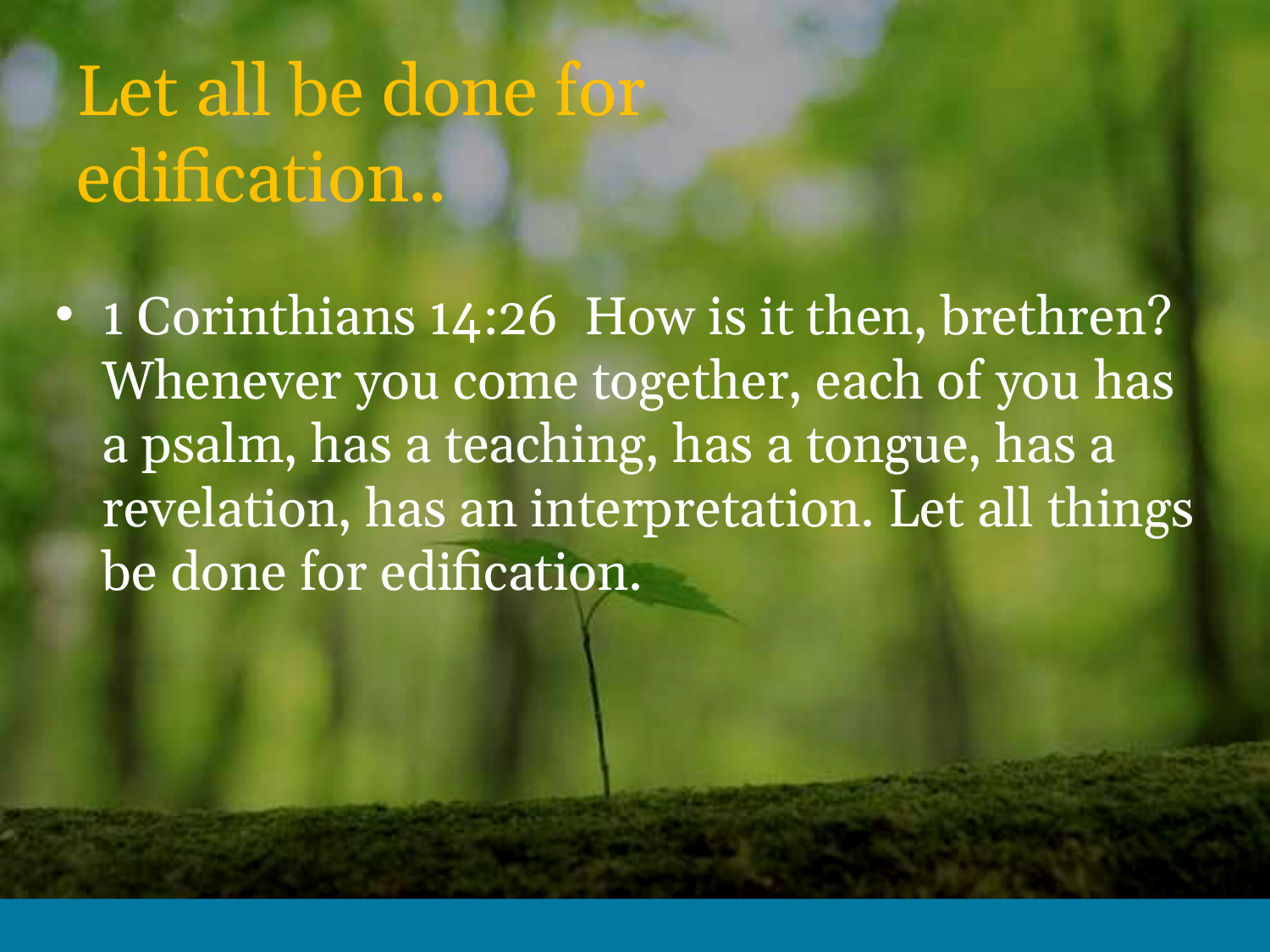

# Let all be done for edification..
1 Corinthians 14:26  How is it then, brethren? Whenever you come together, each of you has a psalm, has a teaching, has a tongue, has a revelation, has an interpretation. Let all things be done for edification.